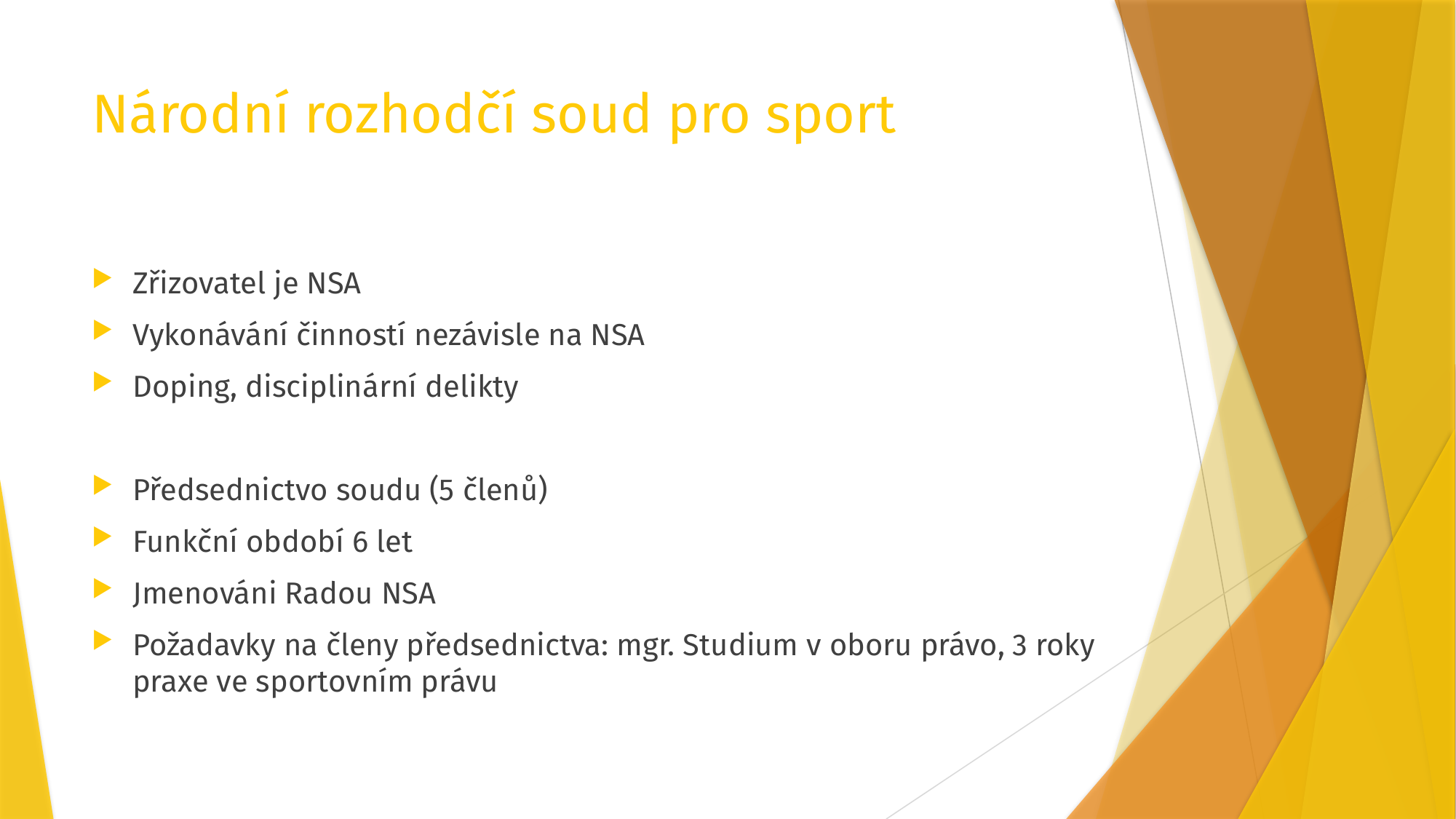

# Národní rozhodčí soud pro sport
Zřizovatel je NSA
Vykonávání činností nezávisle na NSA
Doping, disciplinární delikty

Předsednictvo soudu (5 členů)
Funkční období 6 let
Jmenováni Radou NSA
Požadavky na členy předsednictva: mgr. Studium v oboru právo, 3 roky praxe ve sportovním právu